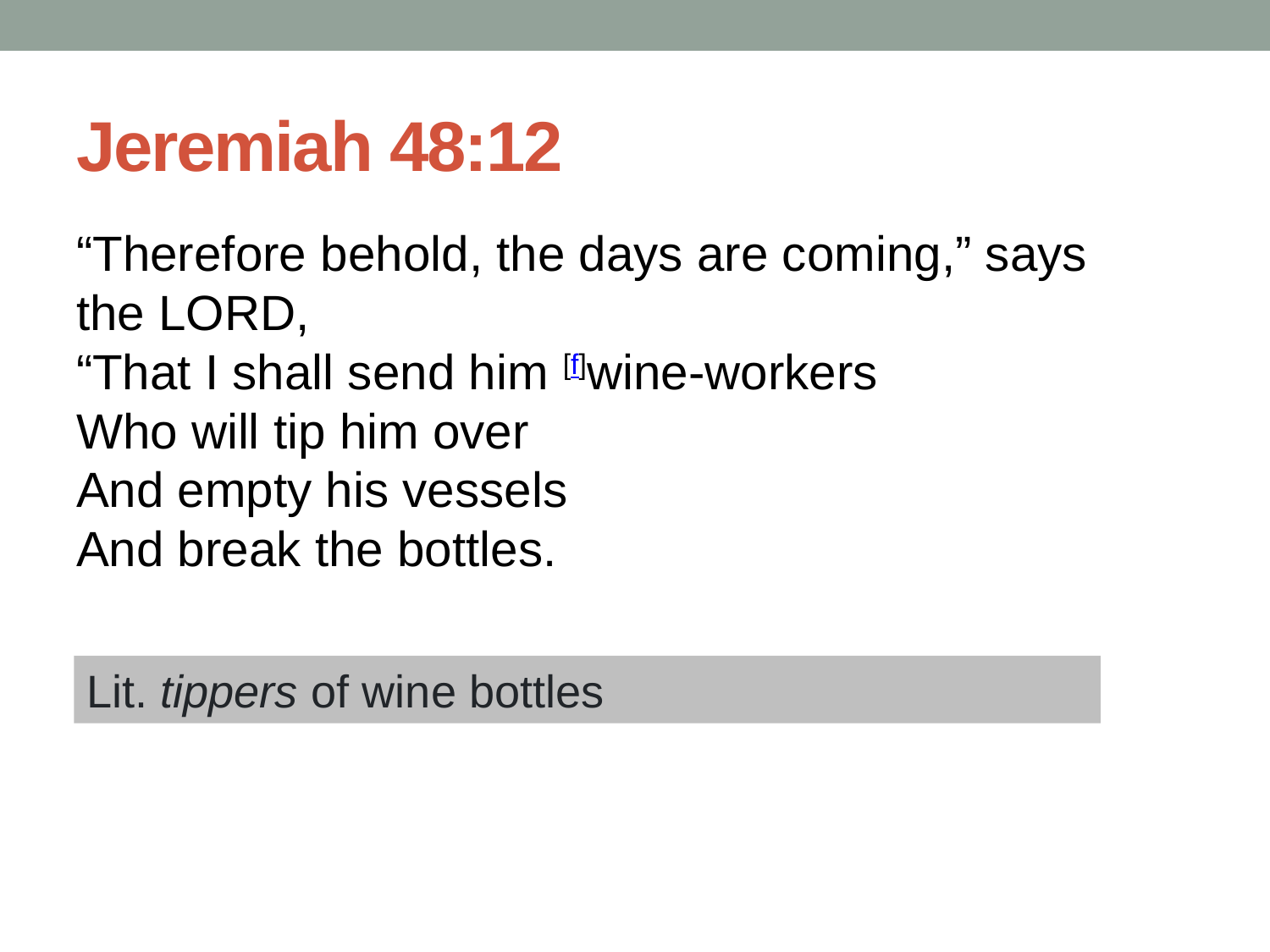

# Jeremiah 48:12
“Therefore behold, the days are coming,” says the Lord,
“That I shall send him [f]wine-workers
Who will tip him over
And empty his vessels
And break the bottles.

Lit. tippers of wine bottles